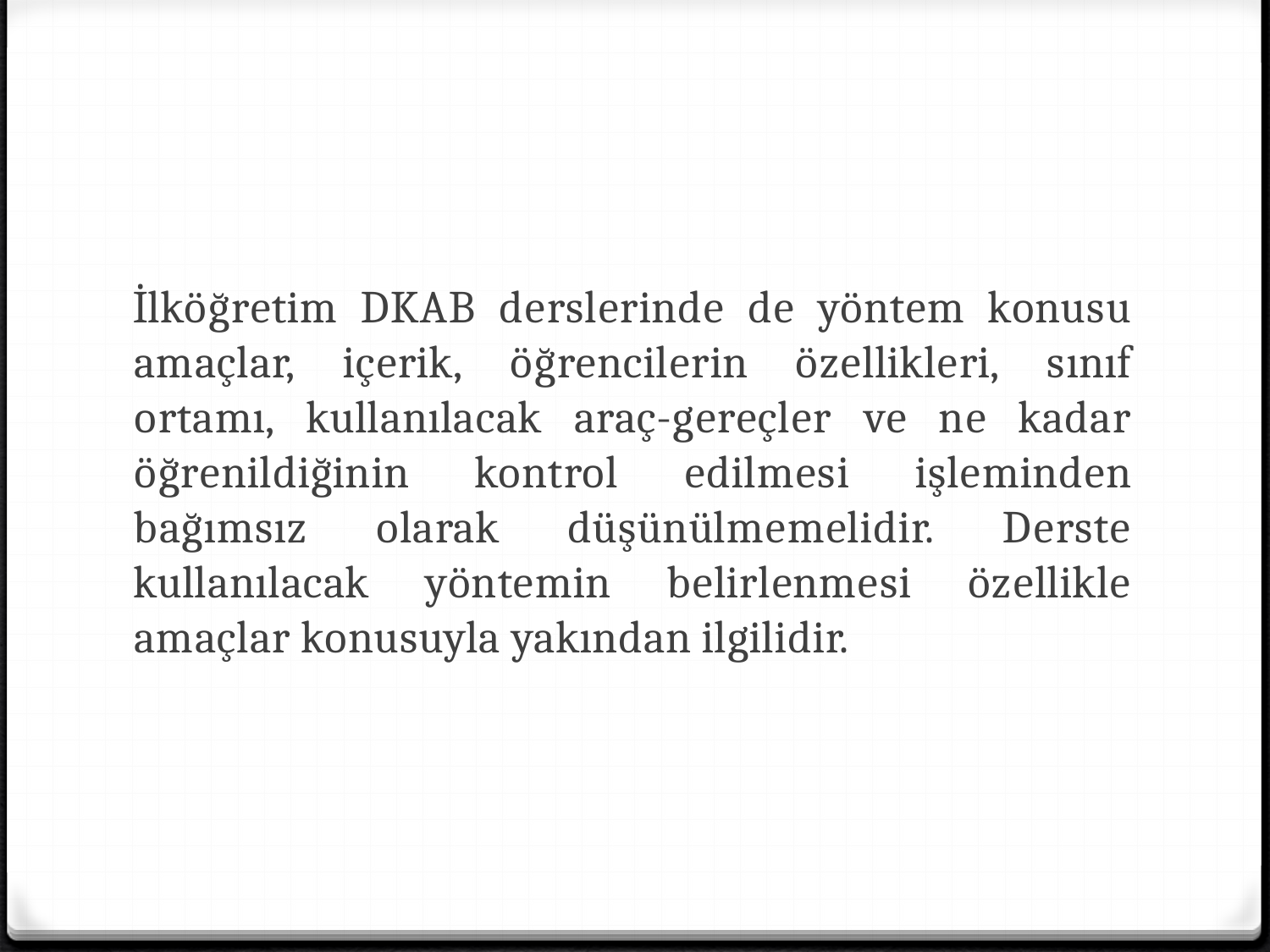

#

İlköğretim DKAB derslerinde de yöntem konusu amaçlar, içerik, öğrencilerin özellikleri, sınıf ortamı, kullanılacak araç-gereçler ve ne kadar öğrenildiğinin kontrol edilmesi işleminden bağımsız olarak düşünülmemelidir. Derste kullanılacak yöntemin belirlenmesi özellikle amaçlar konusuyla yakından ilgilidir.